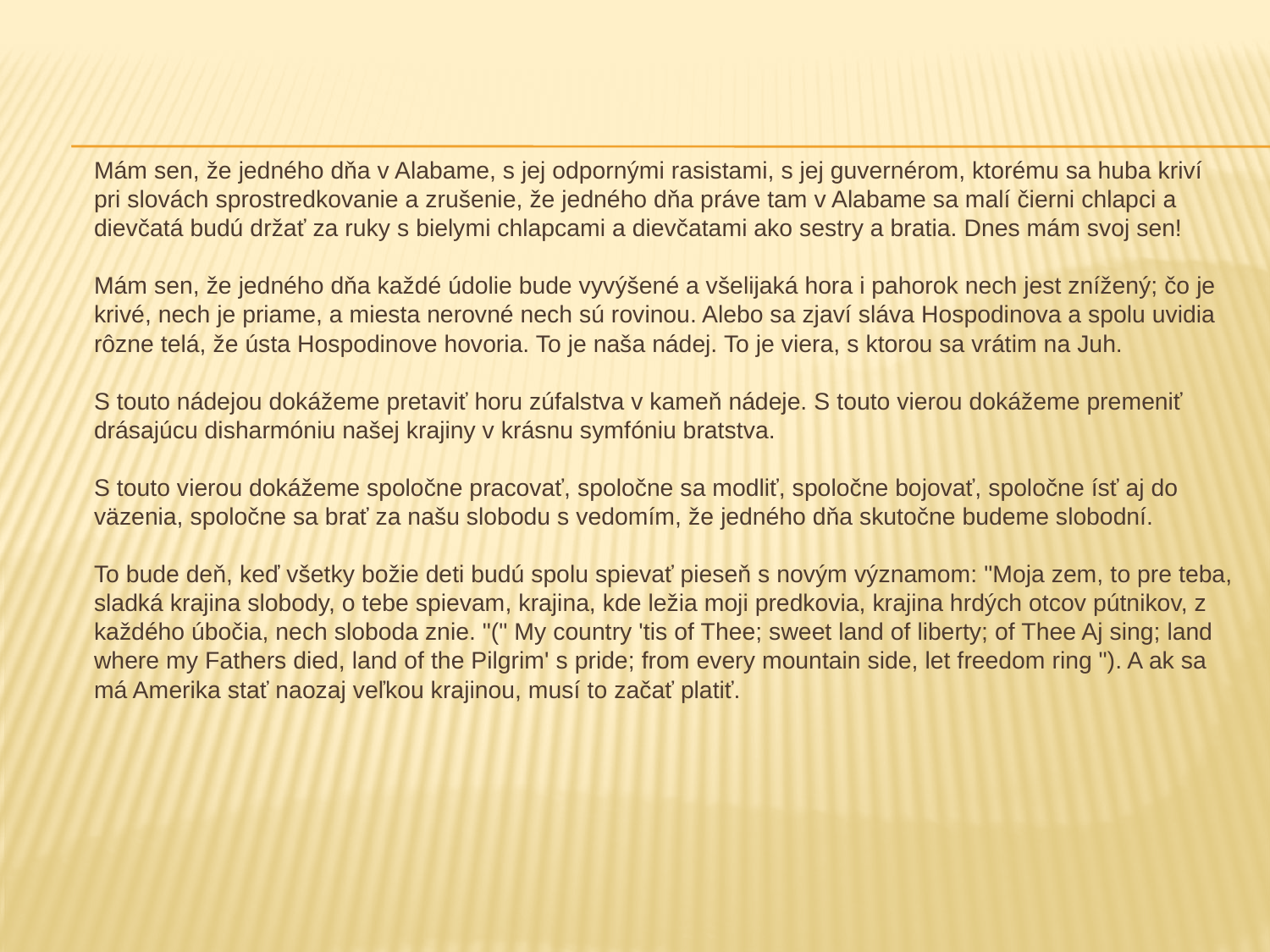

Mám sen, že jedného dňa v Alabame, s jej odpornými rasistami, s jej guvernérom, ktorému sa huba kriví pri slovách sprostredkovanie a zrušenie, že jedného dňa práve tam v Alabame sa malí čierni chlapci a dievčatá budú držať za ruky s bielymi chlapcami a dievčatami ako sestry a bratia. Dnes mám svoj sen!
Mám sen, že jedného dňa každé údolie bude vyvýšené a všelijaká hora i pahorok nech jest znížený; čo je krivé, nech je priame, a miesta nerovné nech sú rovinou. Alebo sa zjaví sláva Hospodinova a spolu uvidia rôzne telá, že ústa Hospodinove hovoria. To je naša nádej. To je viera, s ktorou sa vrátim na Juh.
S touto nádejou dokážeme pretaviť horu zúfalstva v kameň nádeje. S touto vierou dokážeme premeniť drásajúcu disharmóniu našej krajiny v krásnu symfóniu bratstva.
S touto vierou dokážeme spoločne pracovať, spoločne sa modliť, spoločne bojovať, spoločne ísť aj do väzenia, spoločne sa brať za našu slobodu s vedomím, že jedného dňa skutočne budeme slobodní.
To bude deň, keď všetky božie deti budú spolu spievať pieseň s novým významom: "Moja zem, to pre teba, sladká krajina slobody, o tebe spievam, krajina, kde ležia moji predkovia, krajina hrdých otcov pútnikov, z každého úbočia, nech sloboda znie. "(" My country 'tis of Thee; sweet land of liberty; of Thee Aj sing; land where my Fathers died, land of the Pilgrim' s pride; from every mountain side, let freedom ring "). A ak sa má Amerika stať naozaj veľkou krajinou, musí to začať platiť.